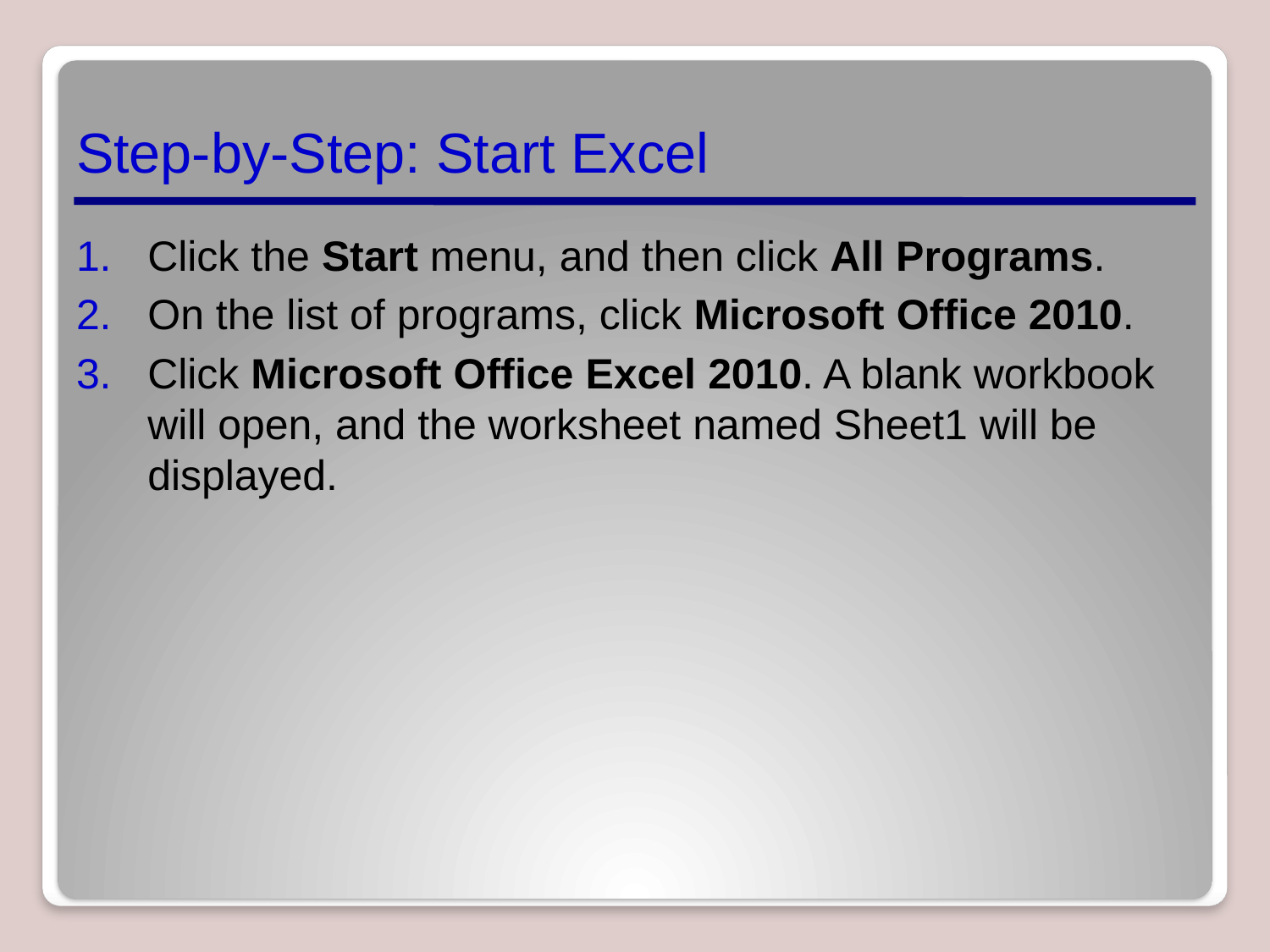

# Step-by-Step: Start Excel
Click the Start menu, and then click All Programs.
On the list of programs, click Microsoft Office 2010.
Click Microsoft Office Excel 2010. A blank workbook will open, and the worksheet named Sheet1 will be displayed.